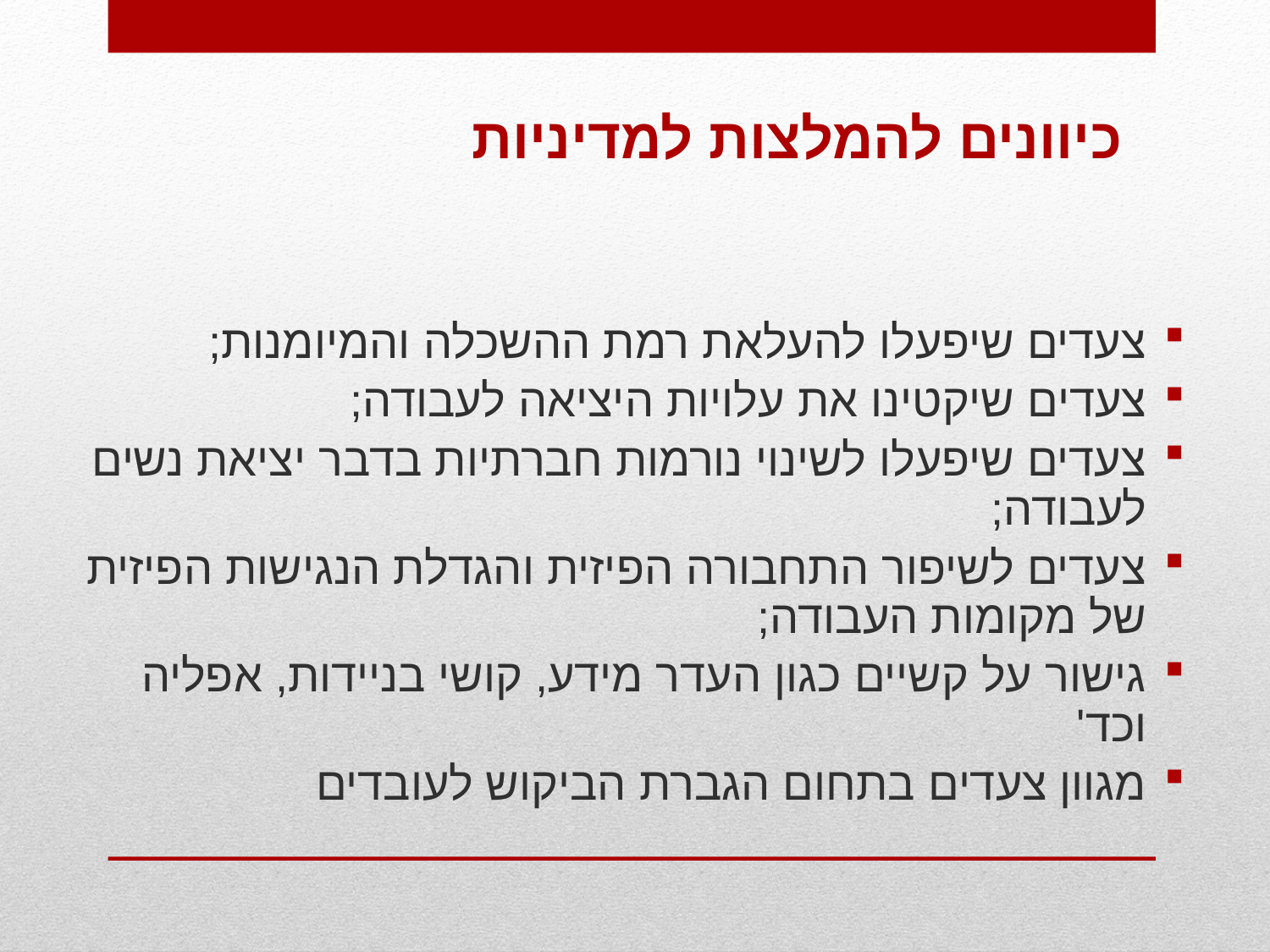

כיוונים להמלצות למדיניות

צעדים שיפעלו להעלאת רמת ההשכלה והמיומנות;
צעדים שיקטינו את עלויות היציאה לעבודה;
צעדים שיפעלו לשינוי נורמות חברתיות בדבר יציאת נשים לעבודה;
צעדים לשיפור התחבורה הפיזית והגדלת הנגישות הפיזית של מקומות העבודה;
גישור על קשיים כגון העדר מידע, קושי בניידות, אפליה וכד'
מגוון צעדים בתחום הגברת הביקוש לעובדים